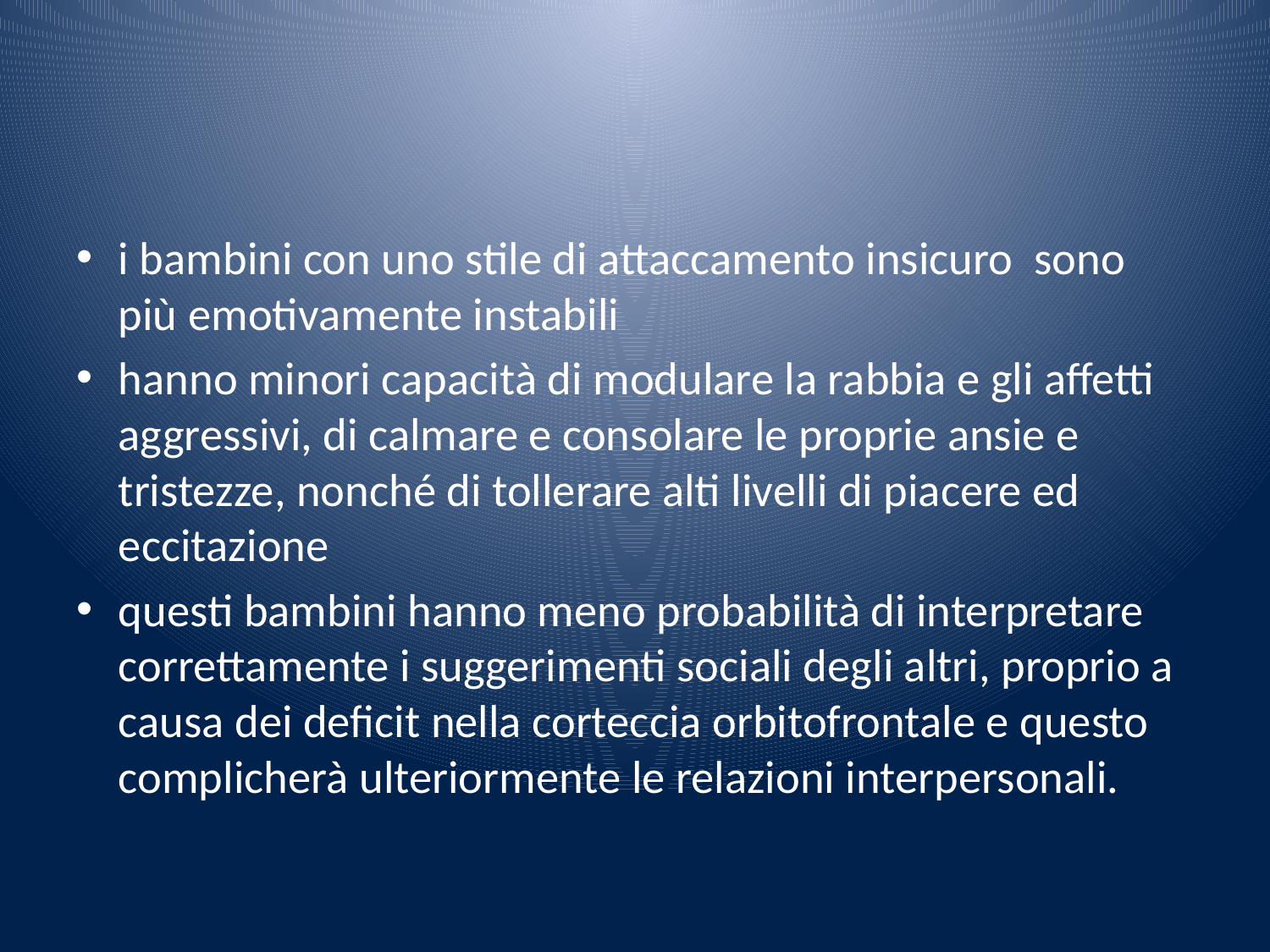

#
i bambini con uno stile di attaccamento insicuro  sono più emotivamente instabili
hanno minori capacità di modulare la rabbia e gli affetti aggressivi, di calmare e consolare le proprie ansie e tristezze, nonché di tollerare alti livelli di piacere ed eccitazione
questi bambini hanno meno probabilità di interpretare correttamente i suggerimenti sociali degli altri, proprio a causa dei deficit nella corteccia orbitofrontale e questo complicherà ulteriormente le relazioni interpersonali.